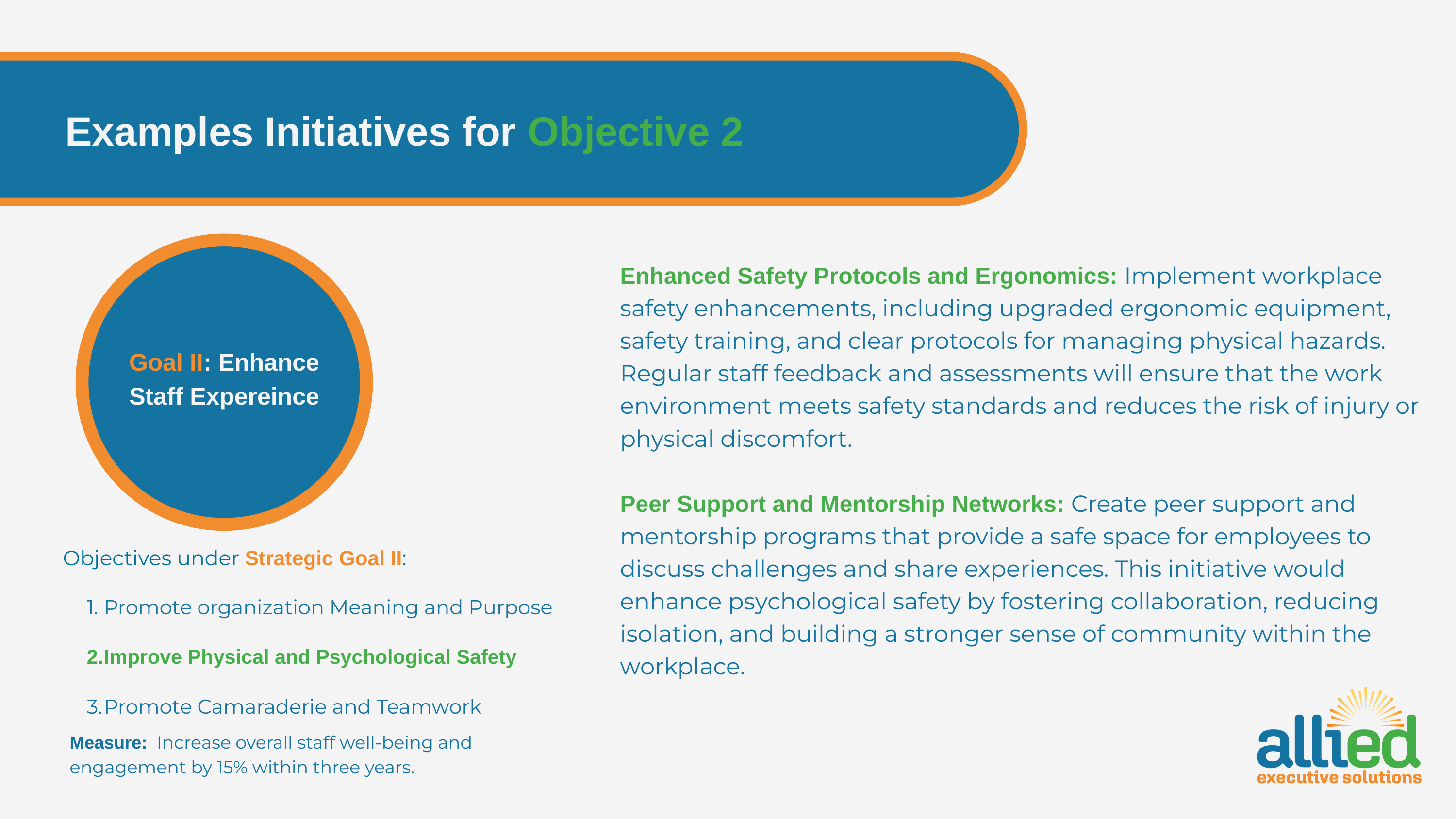

Examples Initiatives for Objective 2

Goal II: Enhance Staff Expereince
Enhanced Safety Protocols and Ergonomics: Implement workplace safety enhancements, including upgraded ergonomic equipment, safety training, and clear protocols for managing physical hazards. Regular staff feedback and assessments will ensure that the work environment meets safety standards and reduces the risk of injury or physical discomfort.

Peer Support and Mentorship Networks: Create peer support and mentorship programs that provide a safe space for employees to discuss challenges and share experiences. This initiative would enhance psychological safety by fostering collaboration, reducing isolation, and building a stronger sense of community within the workplace.
Objectives under Strategic Goal II:
Promote organization Meaning and Purpose
Improve Physical and Psychological Safety
Promote Camaraderie and Teamwork

Measure:  Increase overall staff well-being and engagement by 15% within three years.